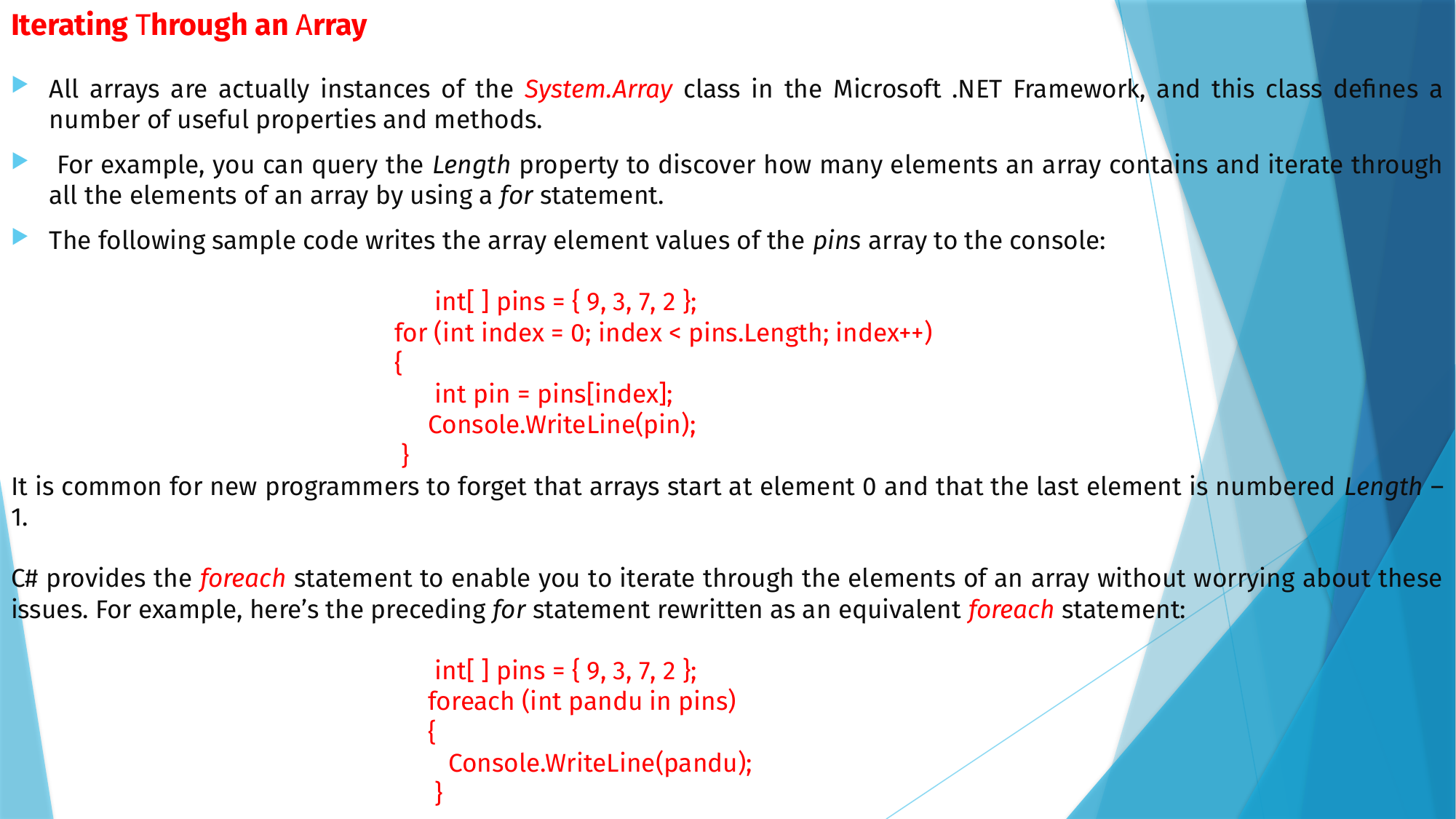

# Iterating Through an Array
All arrays are actually instances of the System.Array class in the Microsoft .NET Framework, and this class defines a number of useful properties and methods.
 For example, you can query the Length property to discover how many elements an array contains and iterate through all the elements of an array by using a for statement.
The following sample code writes the array element values of the pins array to the console:

                                                               int[ ] pins = { 9, 3, 7, 2 };
                                                         for (int index = 0; index < pins.Length; index++)
                                                         {
                                                               int pin = pins[index];
                                                              Console.WriteLine(pin);
                                                          }
It is common for new programmers to forget that arrays start at element 0 and that the last element is numbered Length – 1.

C# provides the foreach statement to enable you to iterate through the elements of an array without worrying about these issues. For example, here’s the preceding for statement rewritten as an equivalent foreach statement:

                                                               int[ ] pins = { 9, 3, 7, 2 };
                                                              foreach (int pandu in pins)
                                                              {
                                                                 Console.WriteLine(pandu);
                                                               }